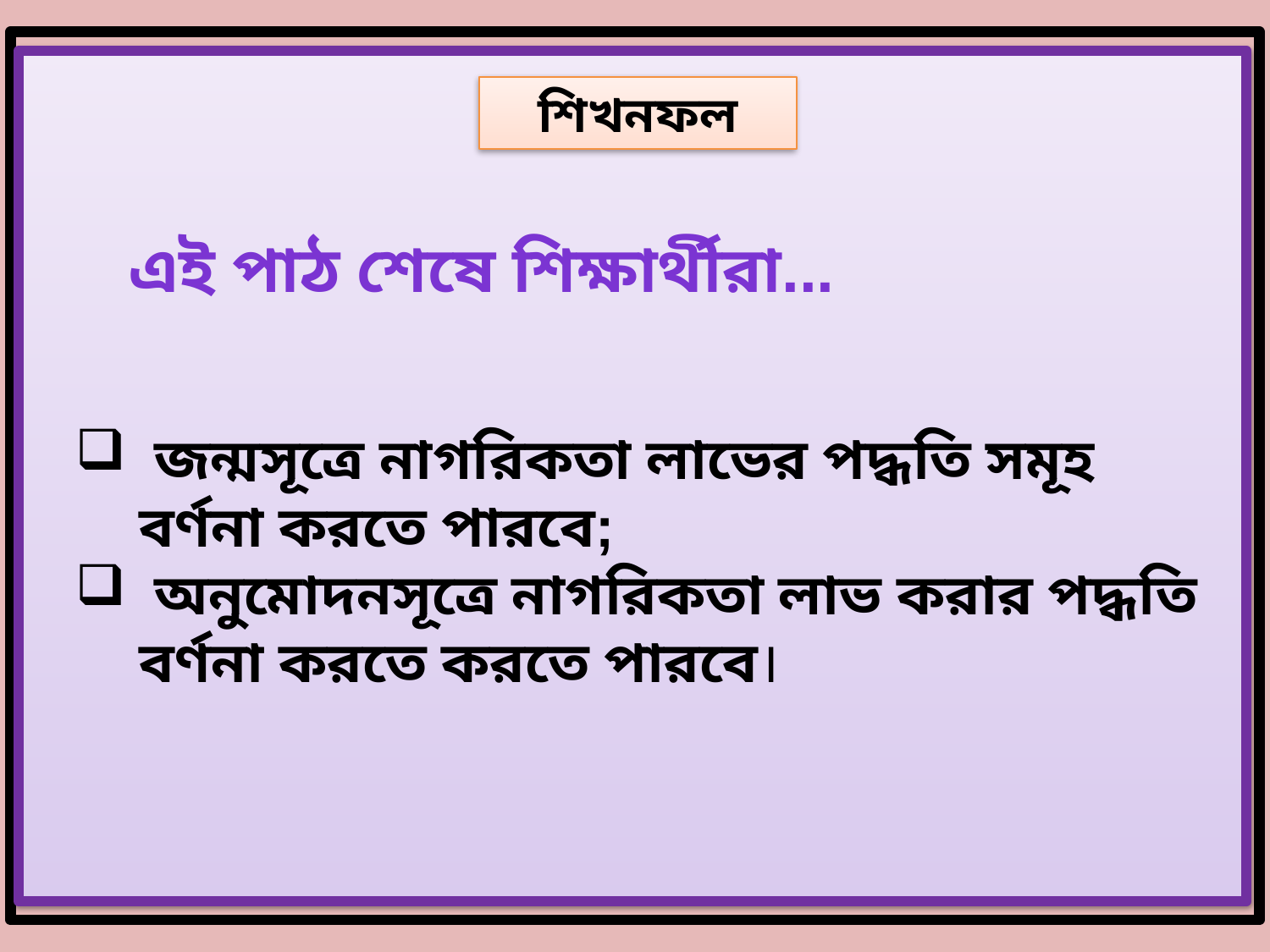

শিখনফল
এই পাঠ শেষে শিক্ষার্থীরা...

 জন্মসূত্রে নাগরিকতা লাভের পদ্ধতি সমূহ বর্ণনা করতে পারবে;
 অনুমোদনসূত্রে নাগরিকতা লাভ করার পদ্ধতি বর্ণনা করতে করতে পারবে।